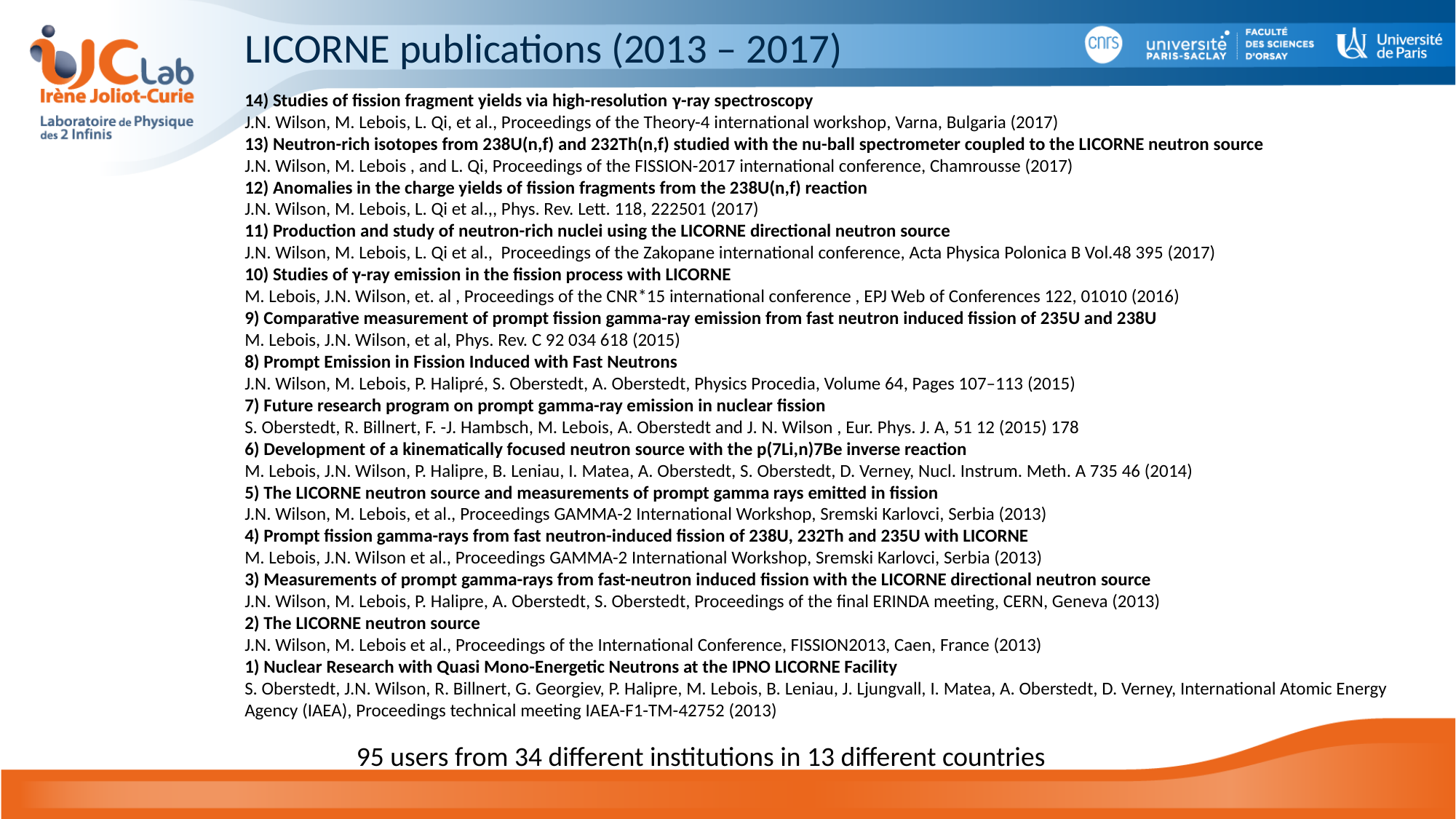

# LICORNE publications (2013 – 2017)
14) Studies of fission fragment yields via high-resolution γ-ray spectroscopy
J.N. Wilson, M. Lebois, L. Qi, et al., Proceedings of the Theory-4 international workshop, Varna, Bulgaria (2017)
13) Neutron-rich isotopes from 238U(n,f) and 232Th(n,f) studied with the nu-ball spectrometer coupled to the LICORNE neutron source
J.N. Wilson, M. Lebois , and L. Qi, Proceedings of the FISSION-2017 international conference, Chamrousse (2017)
12) Anomalies in the charge yields of fission fragments from the 238U(n,f) reaction
J.N. Wilson, M. Lebois, L. Qi et al.,, Phys. Rev. Lett. 118, 222501 (2017)
11) Production and study of neutron-rich nuclei using the LICORNE directional neutron source
J.N. Wilson, M. Lebois, L. Qi et al.,  Proceedings of the Zakopane international conference, Acta Physica Polonica B Vol.48 395 (2017)
10) Studies of γ-ray emission in the fission process with LICORNE
M. Lebois, J.N. Wilson, et. al , Proceedings of the CNR*15 international conference , EPJ Web of Conferences 122, 01010 (2016)
9) Comparative measurement of prompt fission gamma-ray emission from fast neutron induced fission of 235U and 238U
M. Lebois, J.N. Wilson, et al, Phys. Rev. C 92 034 618 (2015)
8) Prompt Emission in Fission Induced with Fast Neutrons
J.N. Wilson, M. Lebois, P. Halipré, S. Oberstedt, A. Oberstedt, Physics Procedia, Volume 64, Pages 107–113 (2015)
7) Future research program on prompt gamma-ray emission in nuclear fission
S. Oberstedt, R. Billnert, F. -J. Hambsch, M. Lebois, A. Oberstedt and J. N. Wilson , Eur. Phys. J. A, 51 12 (2015) 178
6) Development of a kinematically focused neutron source with the p(7Li,n)7Be inverse reaction
M. Lebois, J.N. Wilson, P. Halipre, B. Leniau, I. Matea, A. Oberstedt, S. Oberstedt, D. Verney, Nucl. Instrum. Meth. A 735 46 (2014)
5) The LICORNE neutron source and measurements of prompt gamma rays emitted in fission
J.N. Wilson, M. Lebois, et al., Proceedings GAMMA-2 International Workshop, Sremski Karlovci, Serbia (2013)
4) Prompt fission gamma-rays from fast neutron-induced fission of 238U, 232Th and 235U with LICORNE
M. Lebois, J.N. Wilson et al., Proceedings GAMMA-2 International Workshop, Sremski Karlovci, Serbia (2013)
3) Measurements of prompt gamma-rays from fast-neutron induced fission with the LICORNE directional neutron source
J.N. Wilson, M. Lebois, P. Halipre, A. Oberstedt, S. Oberstedt, Proceedings of the final ERINDA meeting, CERN, Geneva (2013)
2) The LICORNE neutron source
J.N. Wilson, M. Lebois et al., Proceedings of the International Conference, FISSION2013, Caen, France (2013)
1) Nuclear Research with Quasi Mono-Energetic Neutrons at the IPNO LICORNE Facility
S. Oberstedt, J.N. Wilson, R. Billnert, G. Georgiev, P. Halipre, M. Lebois, B. Leniau, J. Ljungvall, I. Matea, A. Oberstedt, D. Verney, International Atomic Energy Agency (IAEA), Proceedings technical meeting IAEA-F1-TM-42752 (2013)
95 users from 34 different institutions in 13 different countries